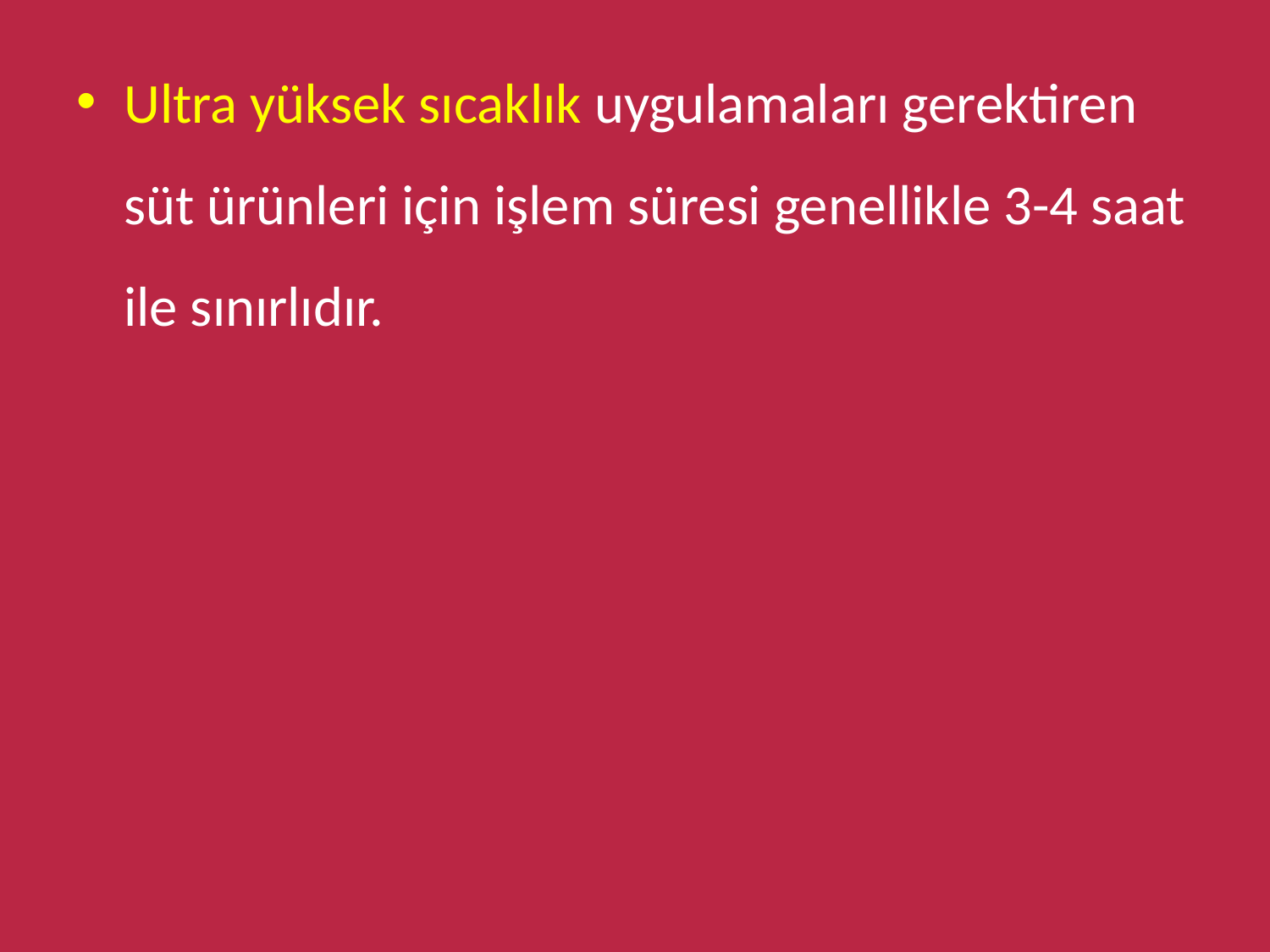

Ultra yüksek sıcaklık uygulamaları gerektiren süt ürünleri için işlem süresi genellikle 3-4 saat ile sınırlıdır.